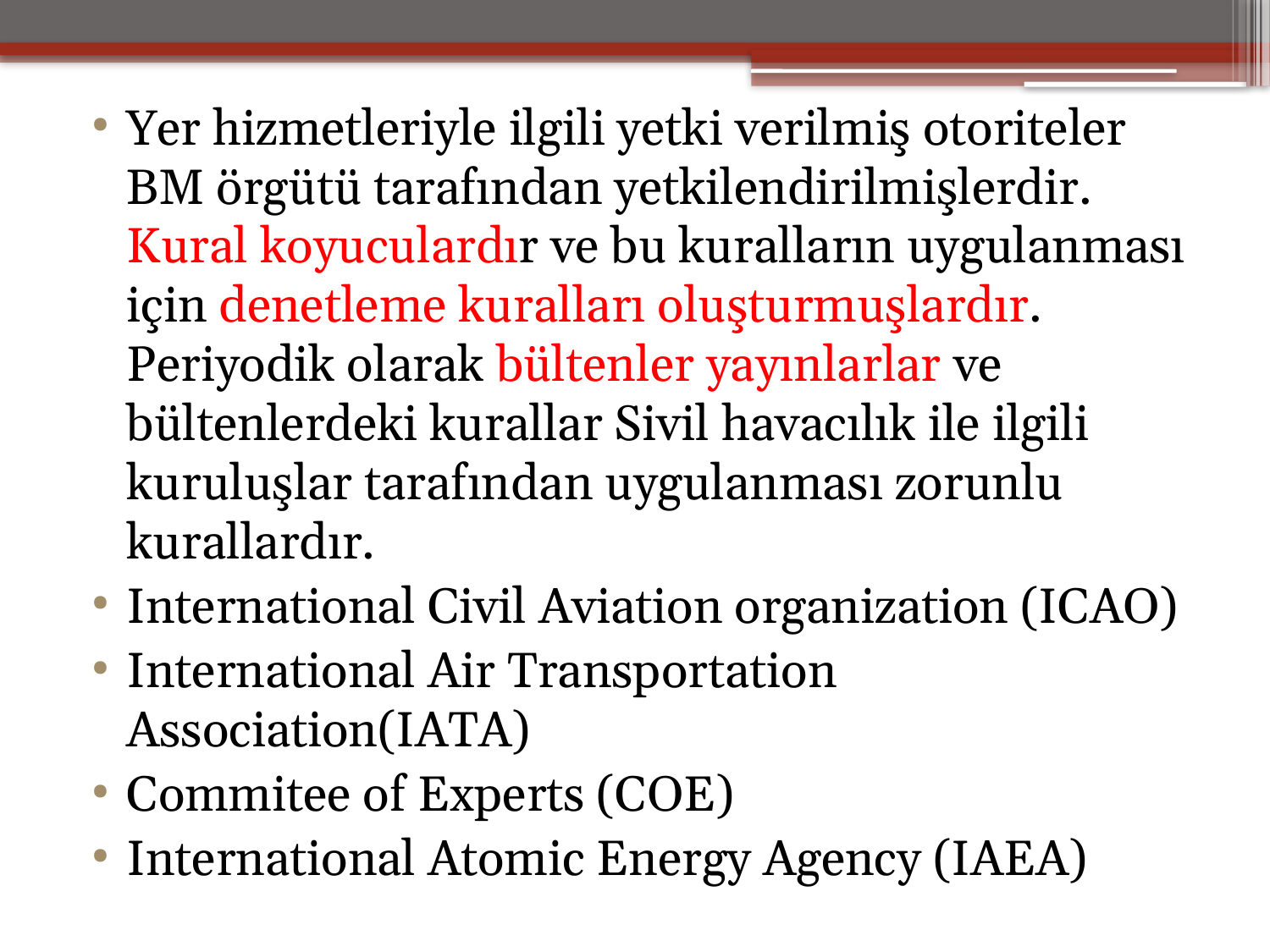

Yer hizmetleriyle ilgili yetki verilmiş otoriteler BM örgütü tarafından yetkilendirilmişlerdir. Kural koyuculardır ve bu kuralların uygulanması için denetleme kuralları oluşturmuşlardır. Periyodik olarak bültenler yayınlarlar ve bültenlerdeki kurallar Sivil havacılık ile ilgili kuruluşlar tarafından uygulanması zorunlu kurallardır.
International Civil Aviation organization (ICAO)
International Air Transportation Association(IATA)
Commitee of Experts (COE)
International Atomic Energy Agency (IAEA)